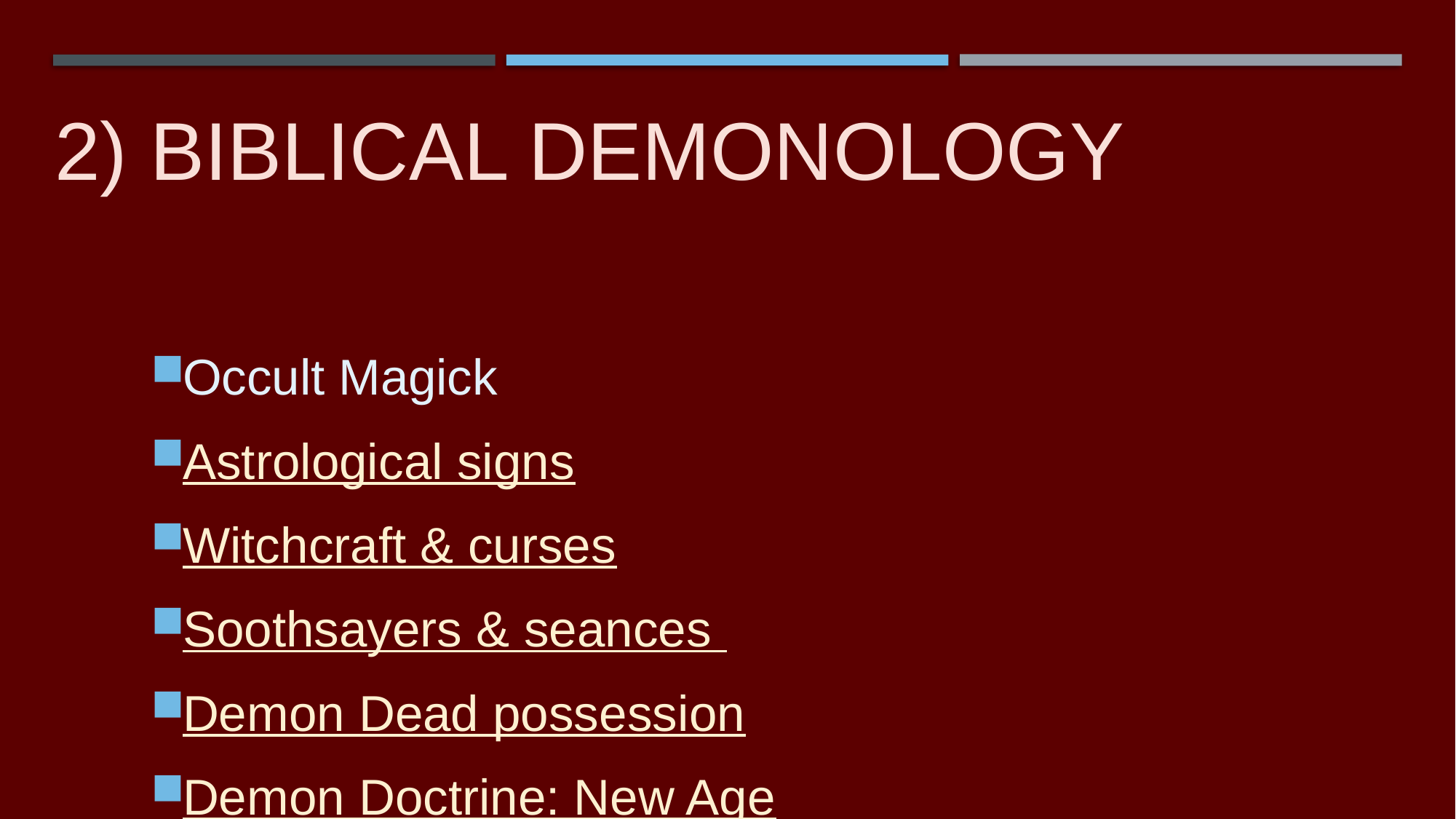

# 2) Biblical Demonology
Occult Magick
Astrological signs
Witchcraft & curses
Soothsayers & seances
Demon Dead possession
Demon Doctrine: New Age
Complete & Forever Darkness